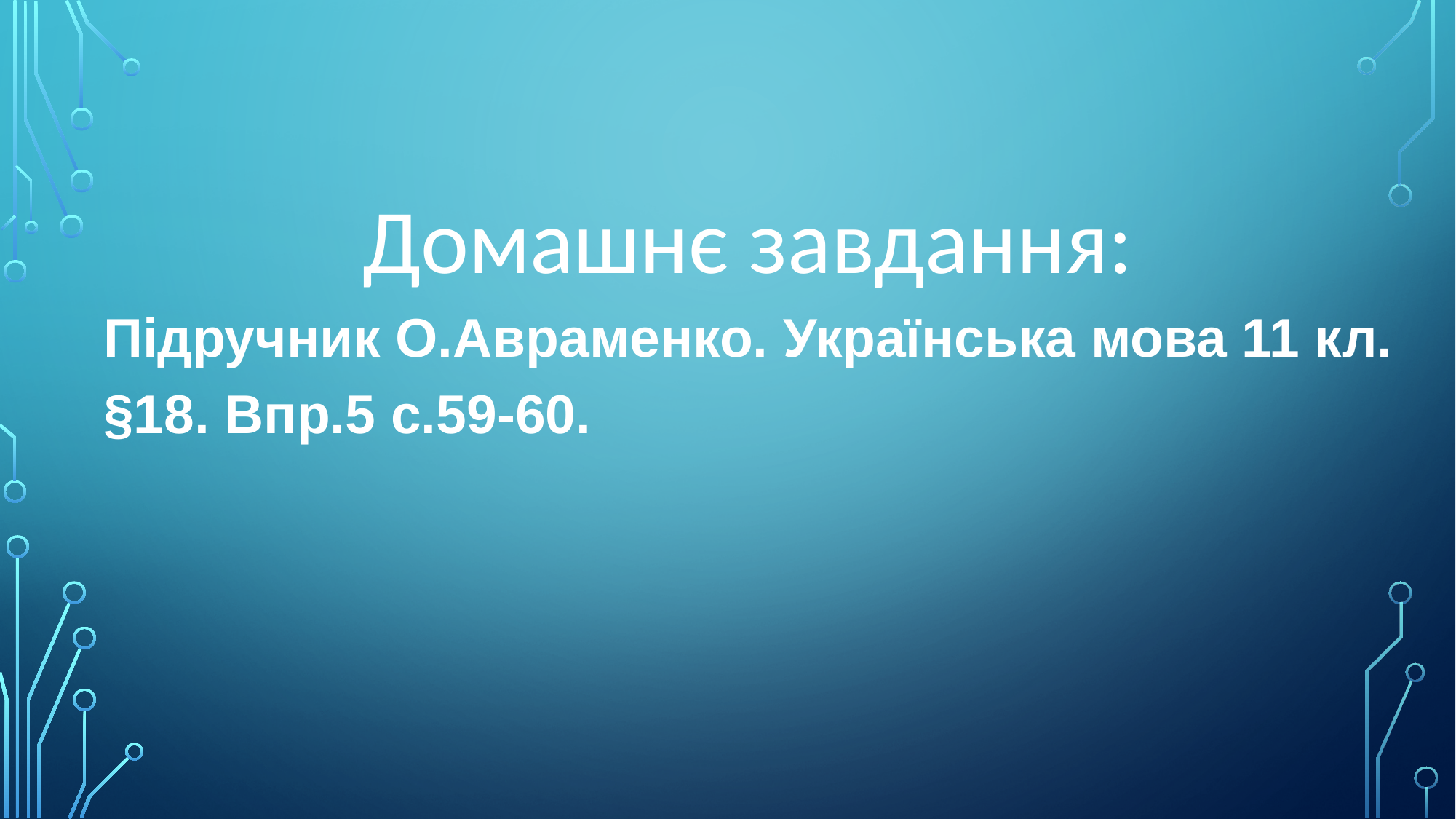

Домашнє завдання:
Підручник О.Авраменко. Українська мова 11 кл.
§18. Впр.5 с.59-60.